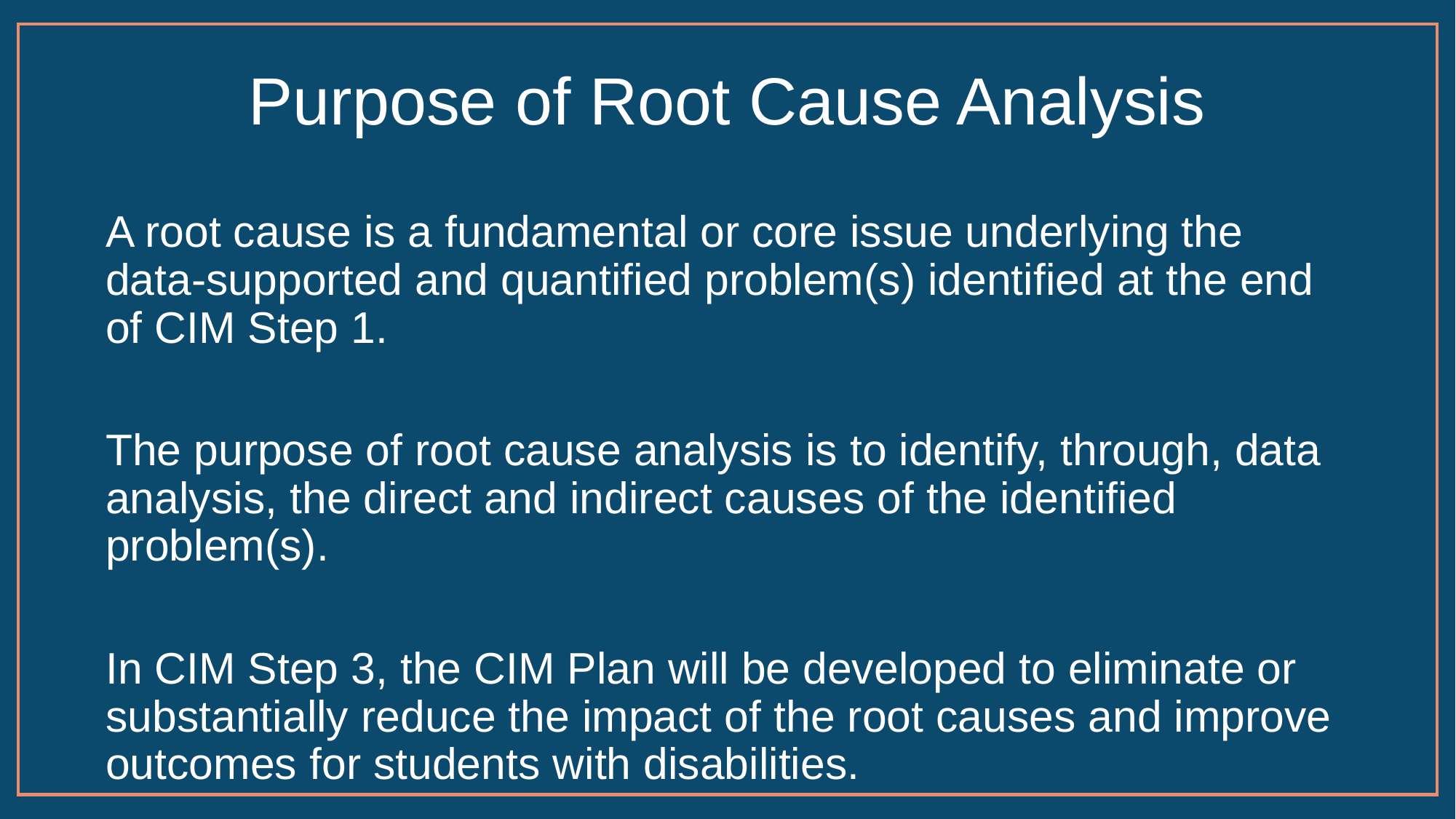

# Purpose of Root Cause Analysis

A root cause is a fundamental or core issue underlying the data-supported and quantified problem(s) identified at the end of CIM Step 1.

The purpose of root cause analysis is to identify, through, data analysis, the direct and indirect causes of the identified problem(s).

In CIM Step 3, the CIM Plan will be developed to eliminate or substantially reduce the impact of the root causes and improve outcomes for students with disabilities.